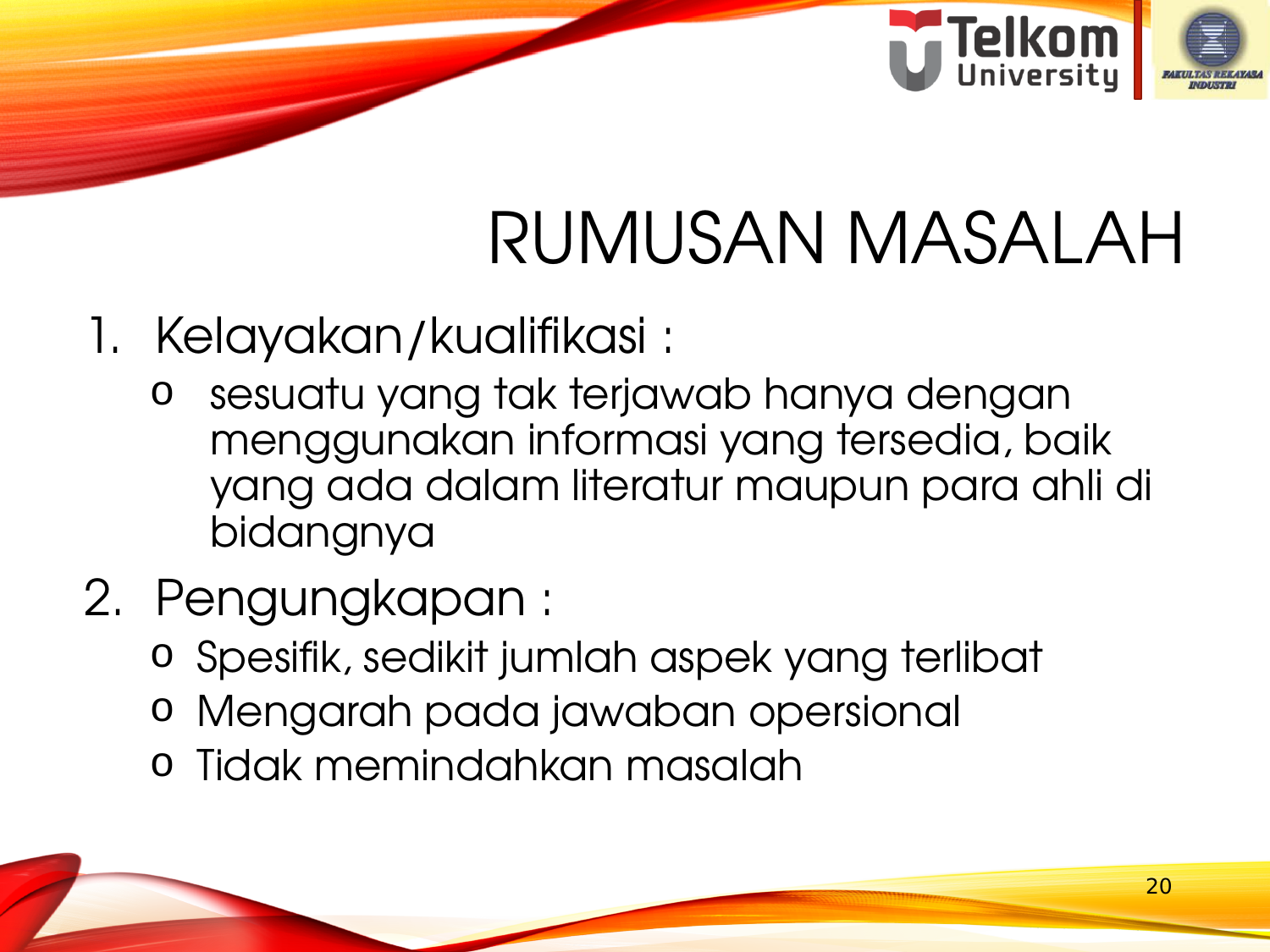

Rumusan Masalah
Kelayakan/kualifikasi :
sesuatu yang tak terjawab hanya dengan menggunakan informasi yang tersedia, baik yang ada dalam literatur maupun para ahli di bidangnya
Pengungkapan :
Spesifik, sedikit jumlah aspek yang terlibat
Mengarah pada jawaban opersional
Tidak memindahkan masalah
20